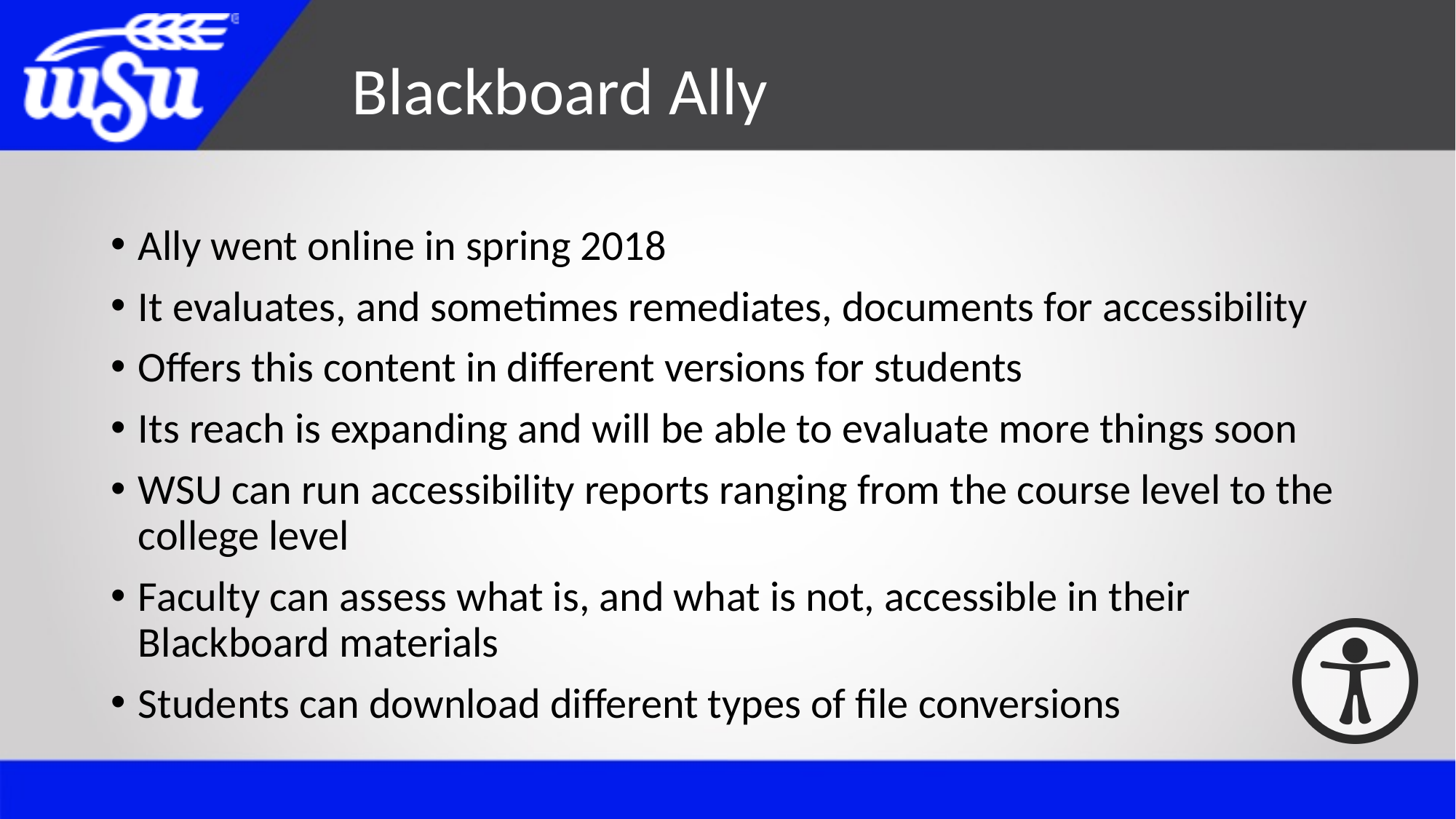

# Blackboard Ally
Ally went online in spring 2018
It evaluates, and sometimes remediates, documents for accessibility
Offers this content in different versions for students
Its reach is expanding and will be able to evaluate more things soon
WSU can run accessibility reports ranging from the course level to the college level
Faculty can assess what is, and what is not, accessible in their Blackboard materials
Students can download different types of file conversions